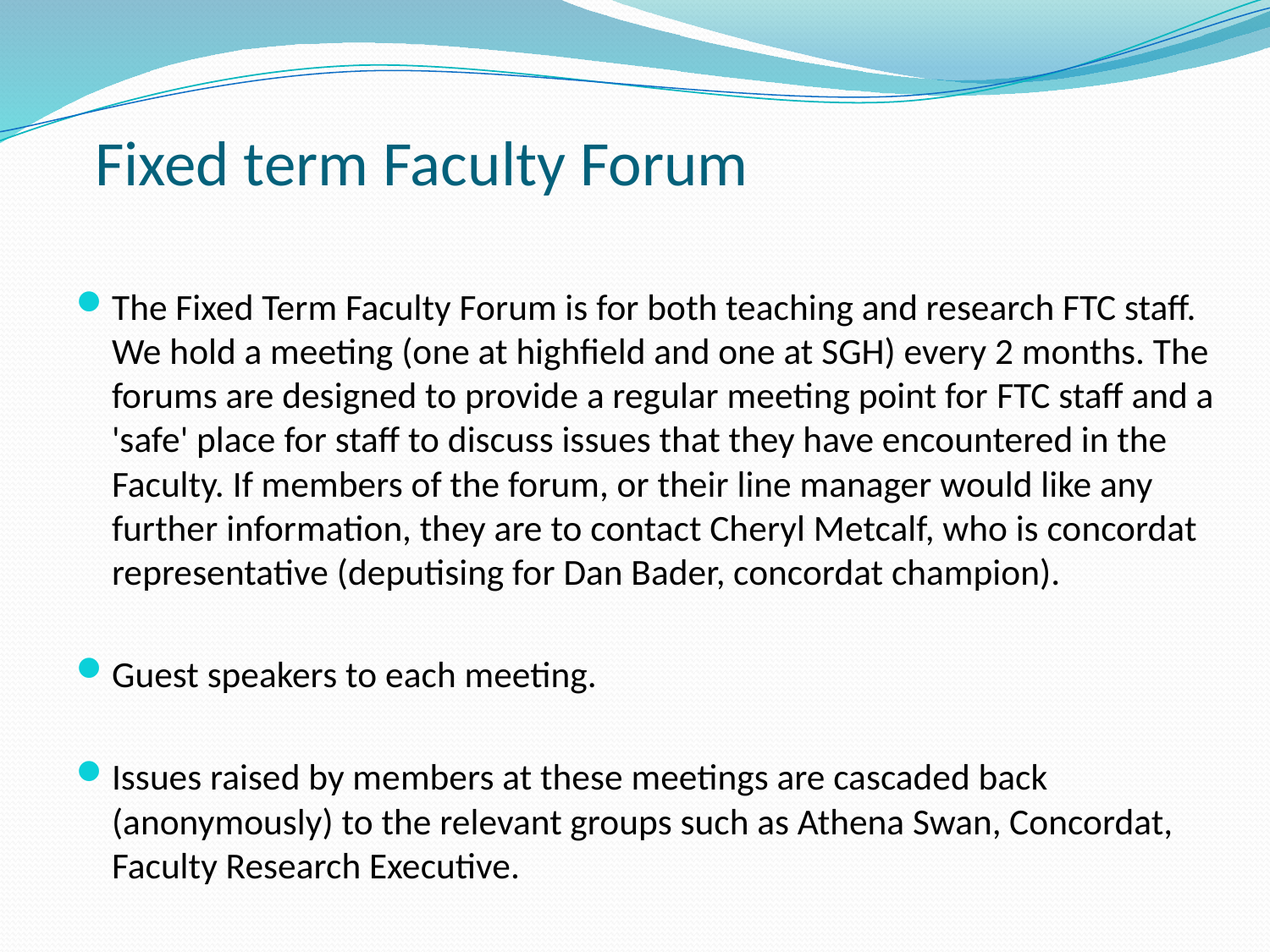

# Fixed term Faculty Forum

The Fixed Term Faculty Forum is for both teaching and research FTC staff. We hold a meeting (one at highfield and one at SGH) every 2 months. The forums are designed to provide a regular meeting point for FTC staff and a 'safe' place for staff to discuss issues that they have encountered in the Faculty. If members of the forum, or their line manager would like any further information, they are to contact Cheryl Metcalf, who is concordat representative (deputising for Dan Bader, concordat champion).

Guest speakers to each meeting.

Issues raised by members at these meetings are cascaded back (anonymously) to the relevant groups such as Athena Swan, Concordat, Faculty Research Executive.